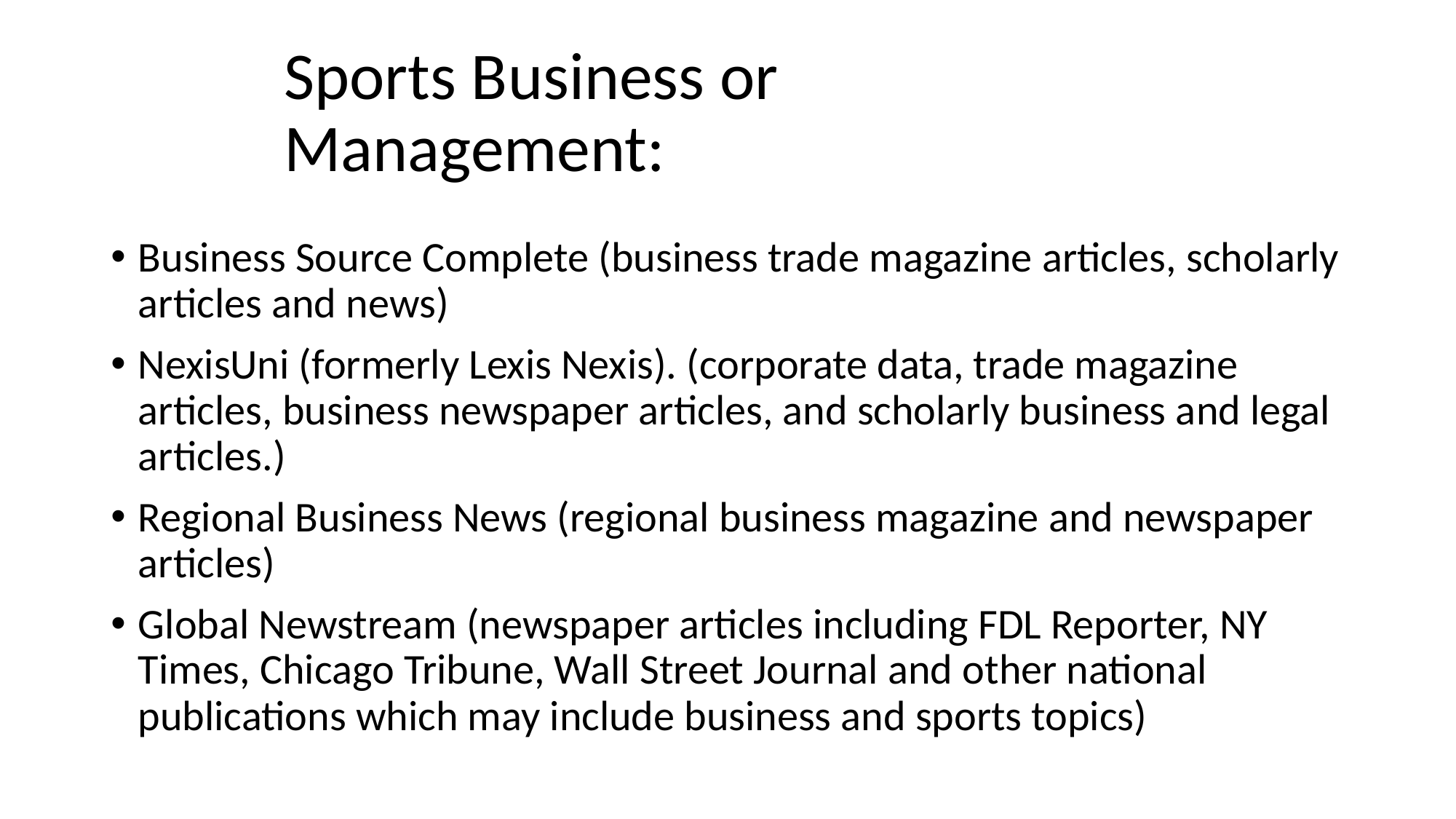

# Sports Business or Management:
Business Source Complete (business trade magazine articles, scholarly articles and news)
NexisUni (formerly Lexis Nexis). (corporate data, trade magazine articles, business newspaper articles, and scholarly business and legal articles.)
Regional Business News (regional business magazine and newspaper articles)
Global Newstream (newspaper articles including FDL Reporter, NY Times, Chicago Tribune, Wall Street Journal and other national publications which may include business and sports topics)